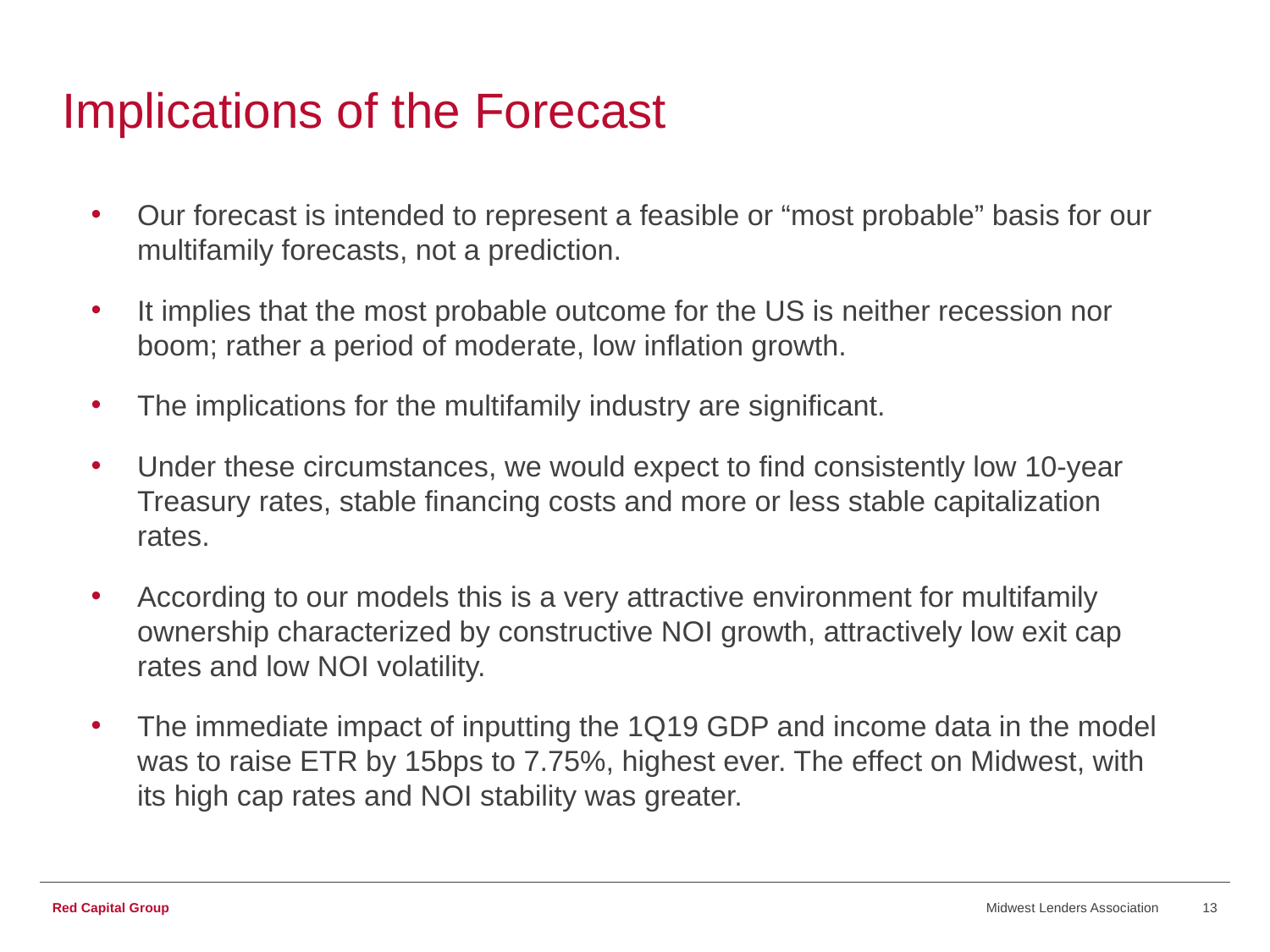

# Implications of the Forecast
Our forecast is intended to represent a feasible or “most probable” basis for our multifamily forecasts, not a prediction.
It implies that the most probable outcome for the US is neither recession nor boom; rather a period of moderate, low inflation growth.
The implications for the multifamily industry are significant.
Under these circumstances, we would expect to find consistently low 10-year Treasury rates, stable financing costs and more or less stable capitalization rates.
According to our models this is a very attractive environment for multifamily ownership characterized by constructive NOI growth, attractively low exit cap rates and low NOI volatility.
The immediate impact of inputting the 1Q19 GDP and income data in the model was to raise ETR by 15bps to 7.75%, highest ever. The effect on Midwest, with its high cap rates and NOI stability was greater.
Midwest Lenders Association
13